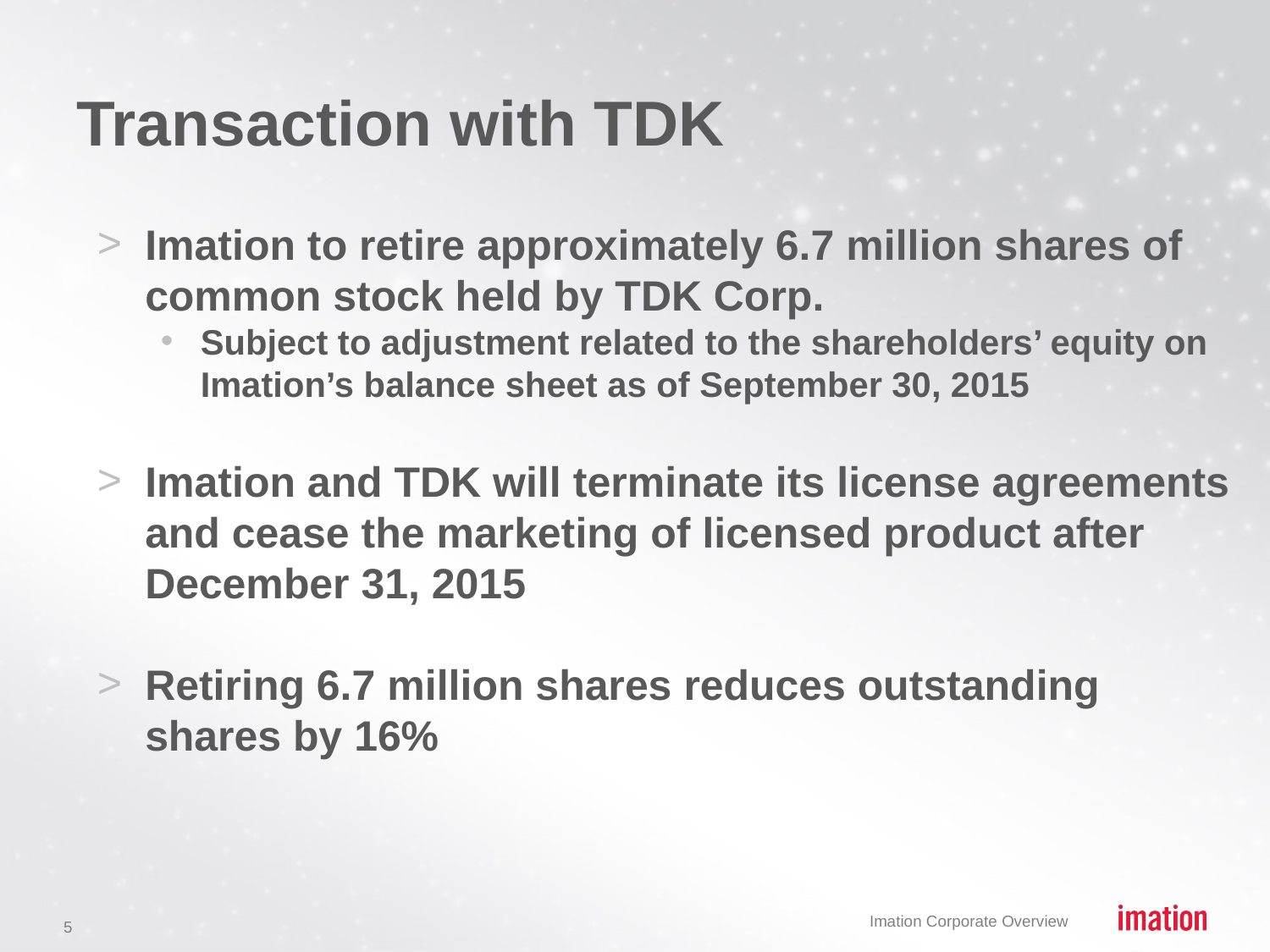

# Transaction with TDK
Imation to retire approximately 6.7 million shares of common stock held by TDK Corp.
Subject to adjustment related to the shareholders’ equity on Imation’s balance sheet as of September 30, 2015

Imation and TDK will terminate its license agreements and cease the marketing of licensed product after December 31, 2015

Retiring 6.7 million shares reduces outstanding shares by 16%